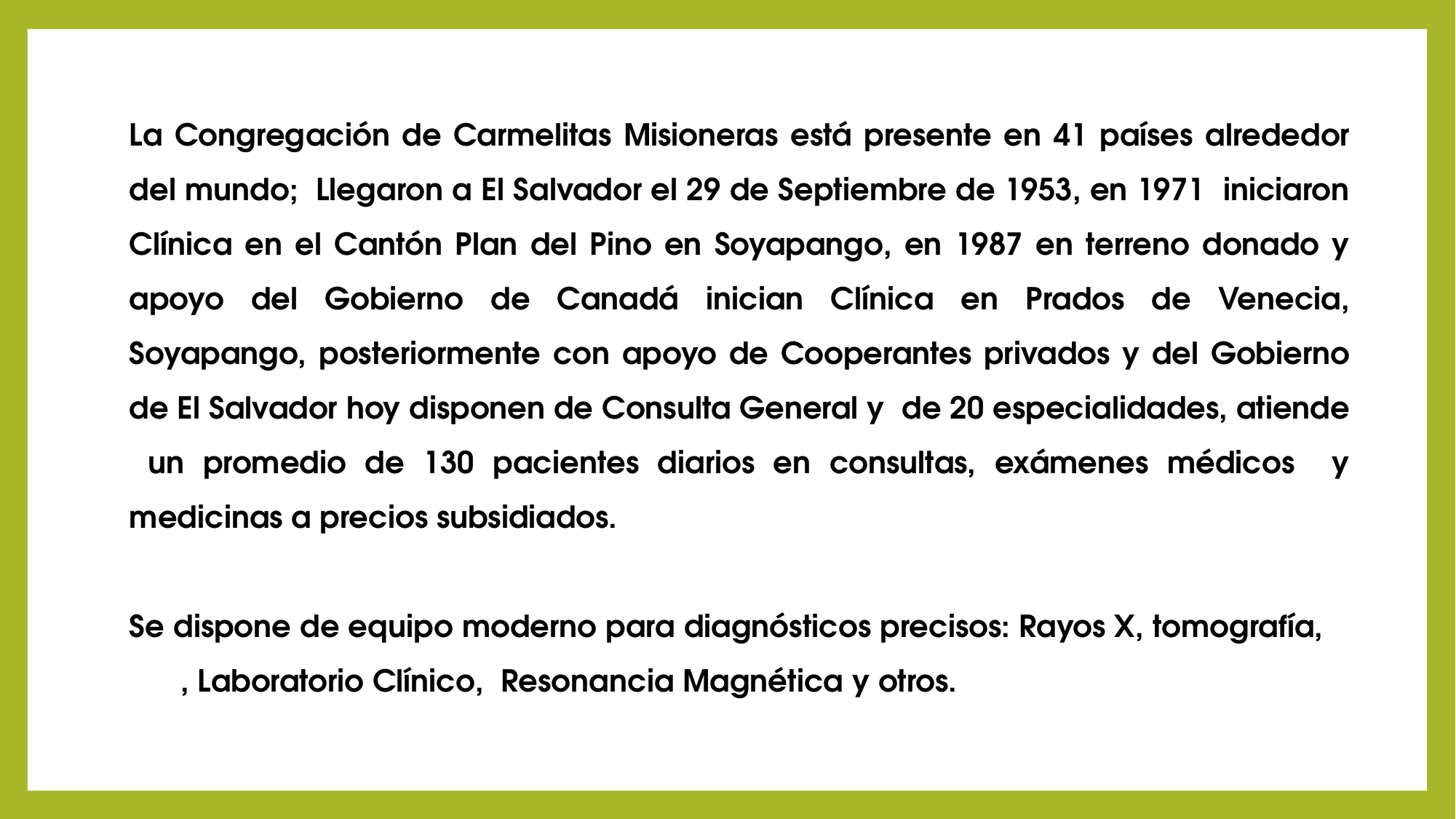

La Congregación de Carmelitas Misioneras está presente en 41 países alrededor del mundo;  Llegaron a El Salvador el 29 de Septiembre de 1953, en 1971  iniciaron Clínica en el Cantón Plan del Pino en Soyapango, en 1987 en terreno donado y apoyo del Gobierno de Canadá inician Clínica en Prados de Venecia, Soyapango, posteriormente con apoyo de Cooperantes privados y del Gobierno de El Salvador hoy disponen de Consulta General y  de 20 especialidades, atiende  un promedio de 130 pacientes diarios en consultas, exámenes médicos  y medicinas a precios subsidiados.

Se dispone de equipo moderno para diagnósticos precisos: Rayos X, tomografía,          , Laboratorio Clínico,  Resonancia Magnética y otros.